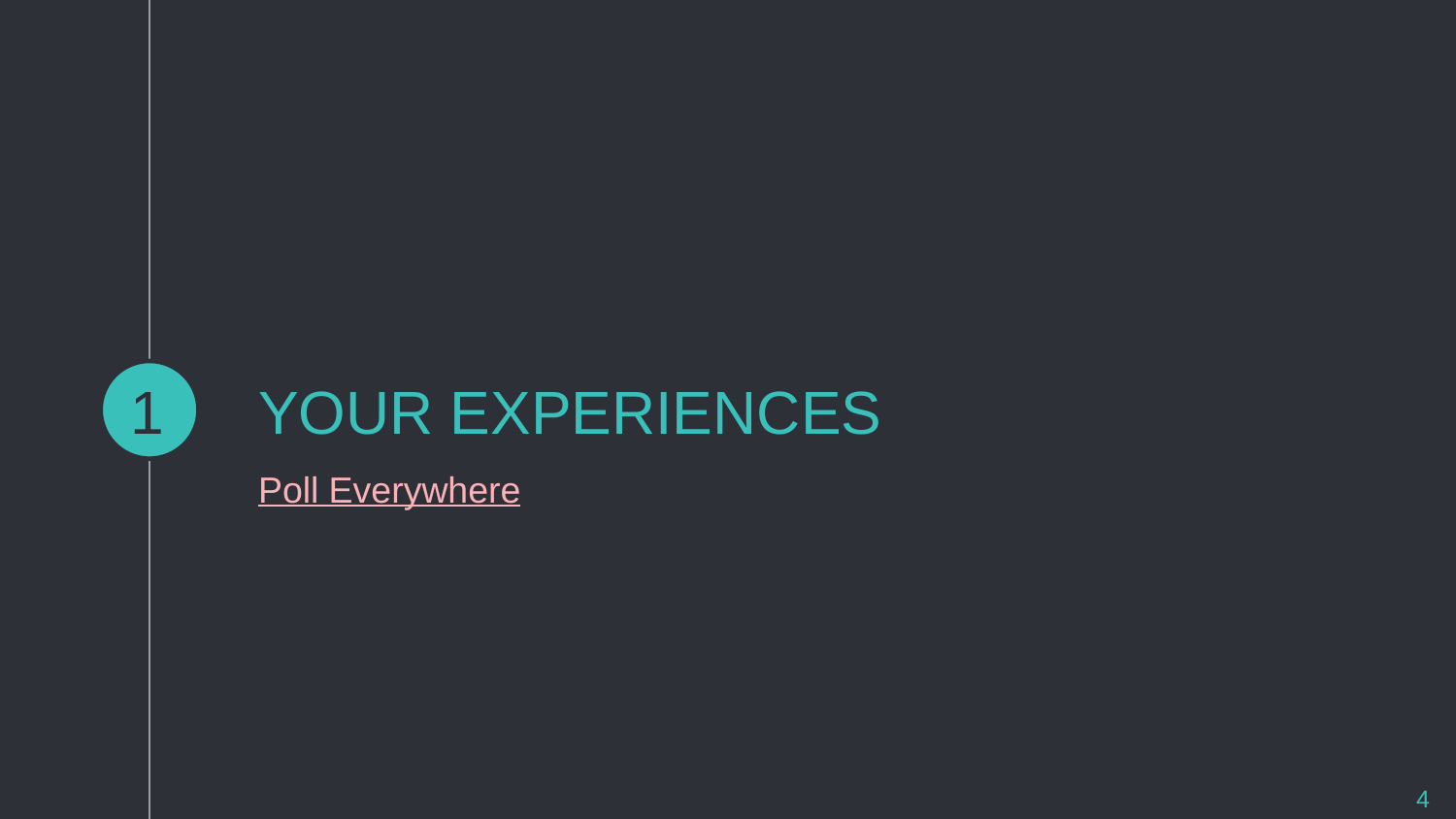

1
# YOUR EXPERIENCES
Poll Everywhere
4